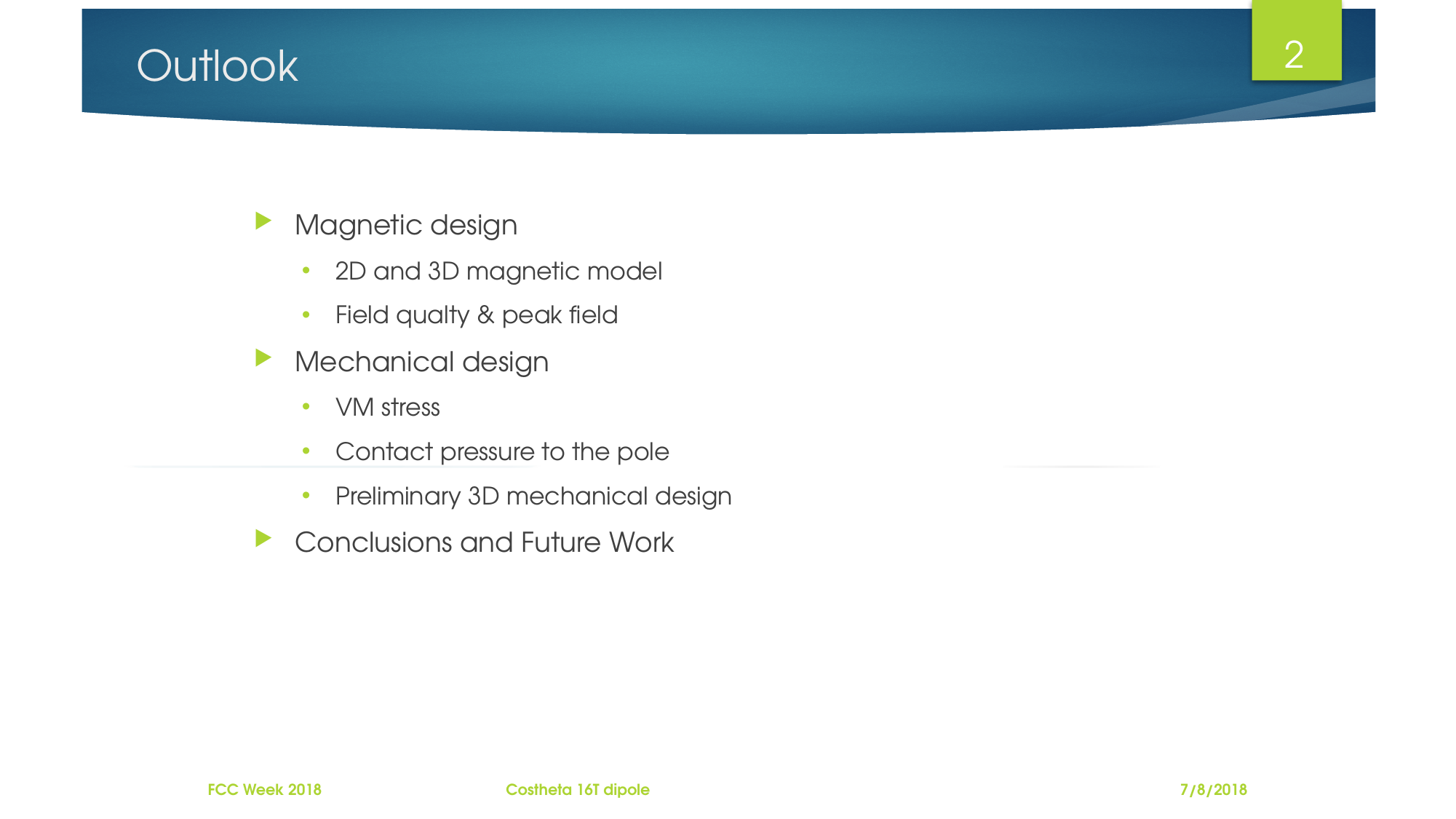

2
# Outlook
Magnetic design
2D and 3D magnetic model
Field qualty & peak field
Mechanical design
VM stress
Contact pressure to the pole
Preliminary 3D mechanical design
Conclusions and Future Work
FCC Week 2018                                            Costheta 16T dipole
7/8/2018